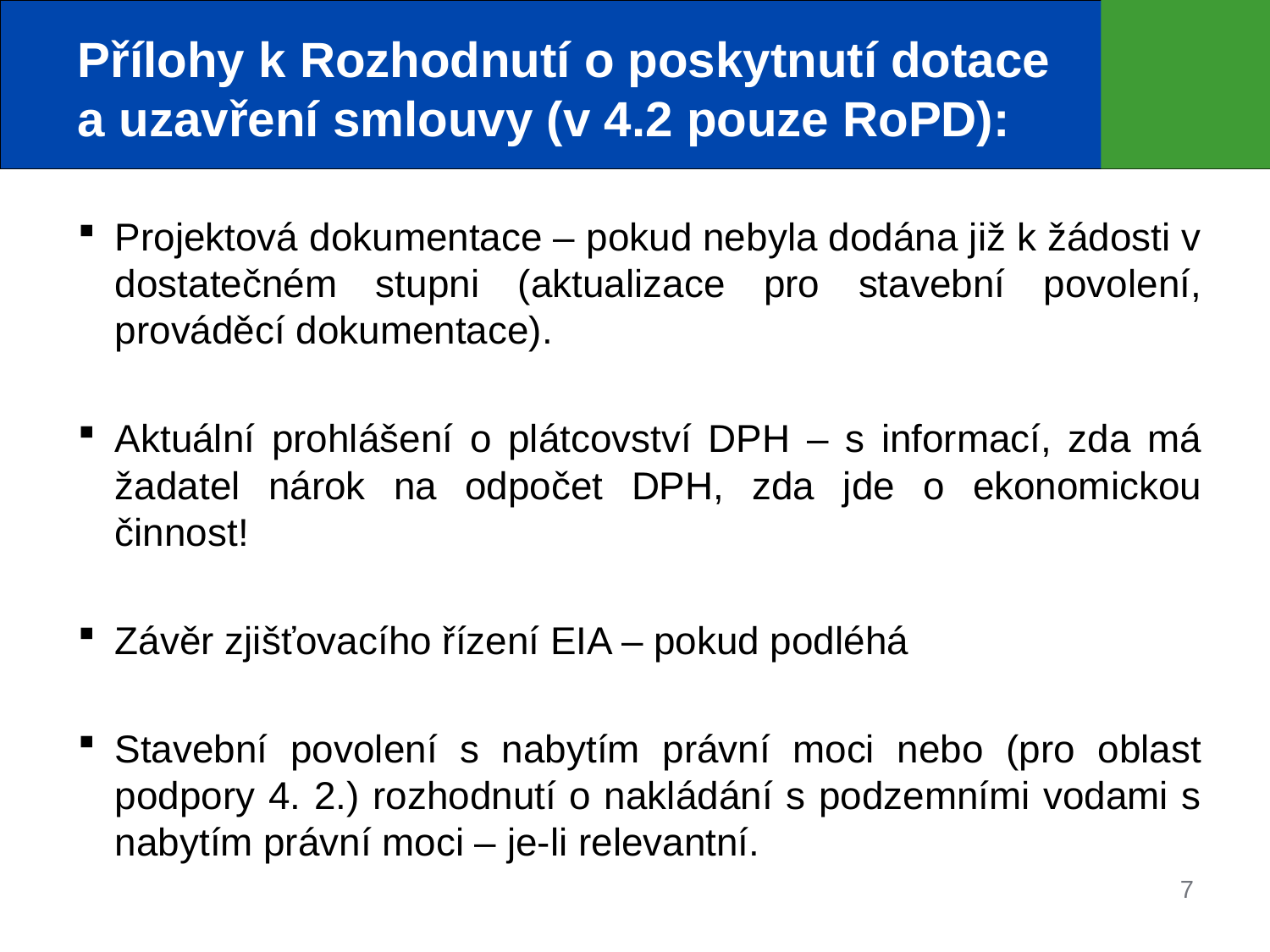

# Přílohy k Rozhodnutí o poskytnutí dotace a uzavření smlouvy (v 4.2 pouze RoPD):
Projektová dokumentace – pokud nebyla dodána již k žádosti v dostatečném stupni (aktualizace pro stavební povolení, prováděcí dokumentace).

Aktuální prohlášení o plátcovství DPH – s informací, zda má žadatel nárok na odpočet DPH, zda jde o ekonomickou činnost!

Závěr zjišťovacího řízení EIA – pokud podléhá

Stavební povolení s nabytím právní moci nebo (pro oblast podpory 4. 2.) rozhodnutí o nakládání s podzemními vodami s nabytím právní moci – je-li relevantní.

7